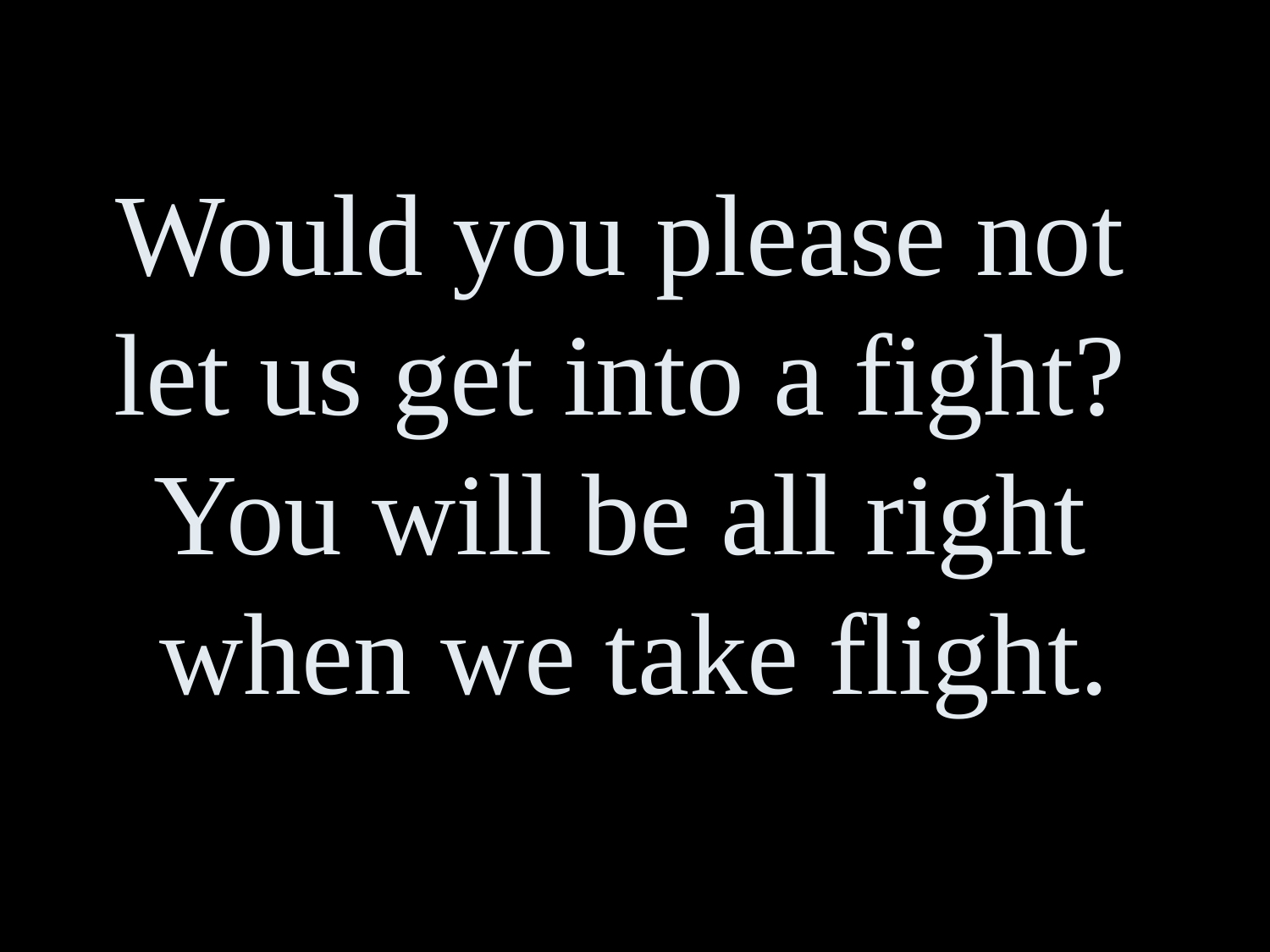

Would you please not
let us get into a fight?
You will be all right
when we take flight.